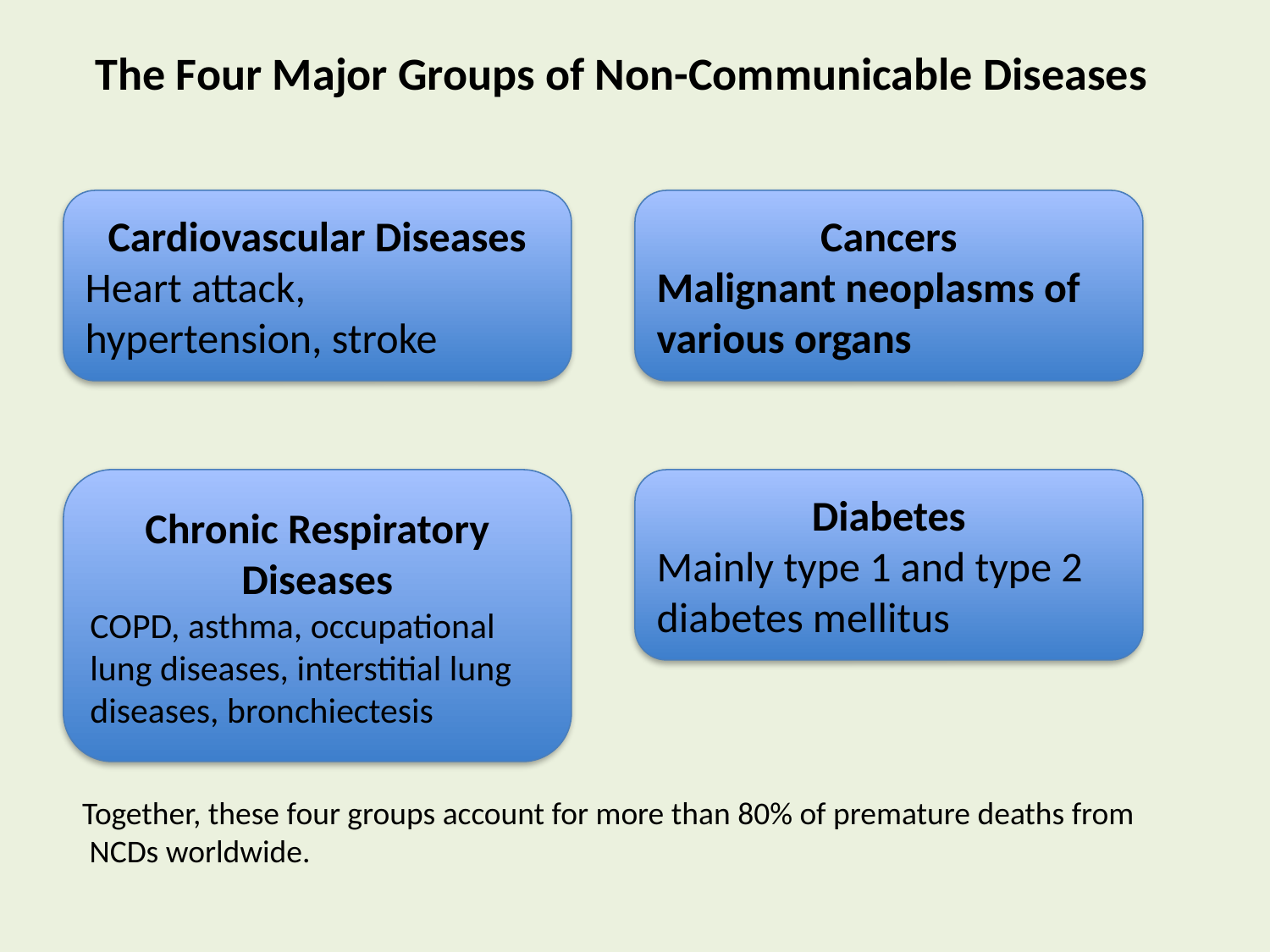

The Four Major Groups of Non-Communicable Diseases
Cardiovascular Diseases
Heart attack, hypertension, stroke
Cancers
Malignant neoplasms of various organs
Chronic Respiratory Diseases
COPD, asthma, occupational  lung diseases, interstitial lung diseases, bronchiectesis
Diabetes
Mainly type 1 and type 2 diabetes mellitus
Together, these four groups account for more than 80% of premature deaths from
 NCDs worldwide.